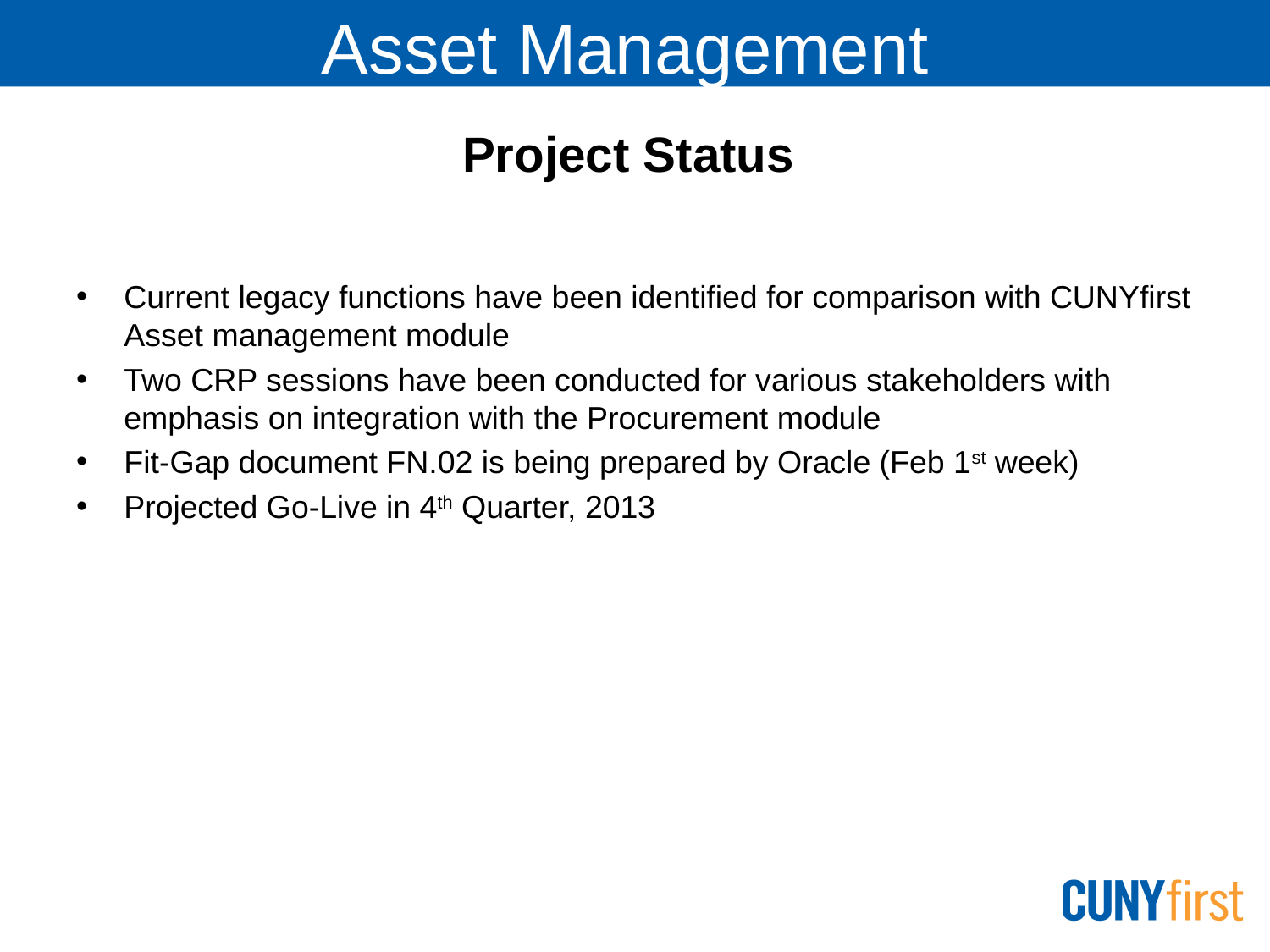

# Asset Management
Project Status

Current legacy functions have been identified for comparison with CUNYfirst Asset management module
Two CRP sessions have been conducted for various stakeholders with emphasis on integration with the Procurement module
Fit-Gap document FN.02 is being prepared by Oracle (Feb 1st week)
Projected Go-Live in 4th Quarter, 2013